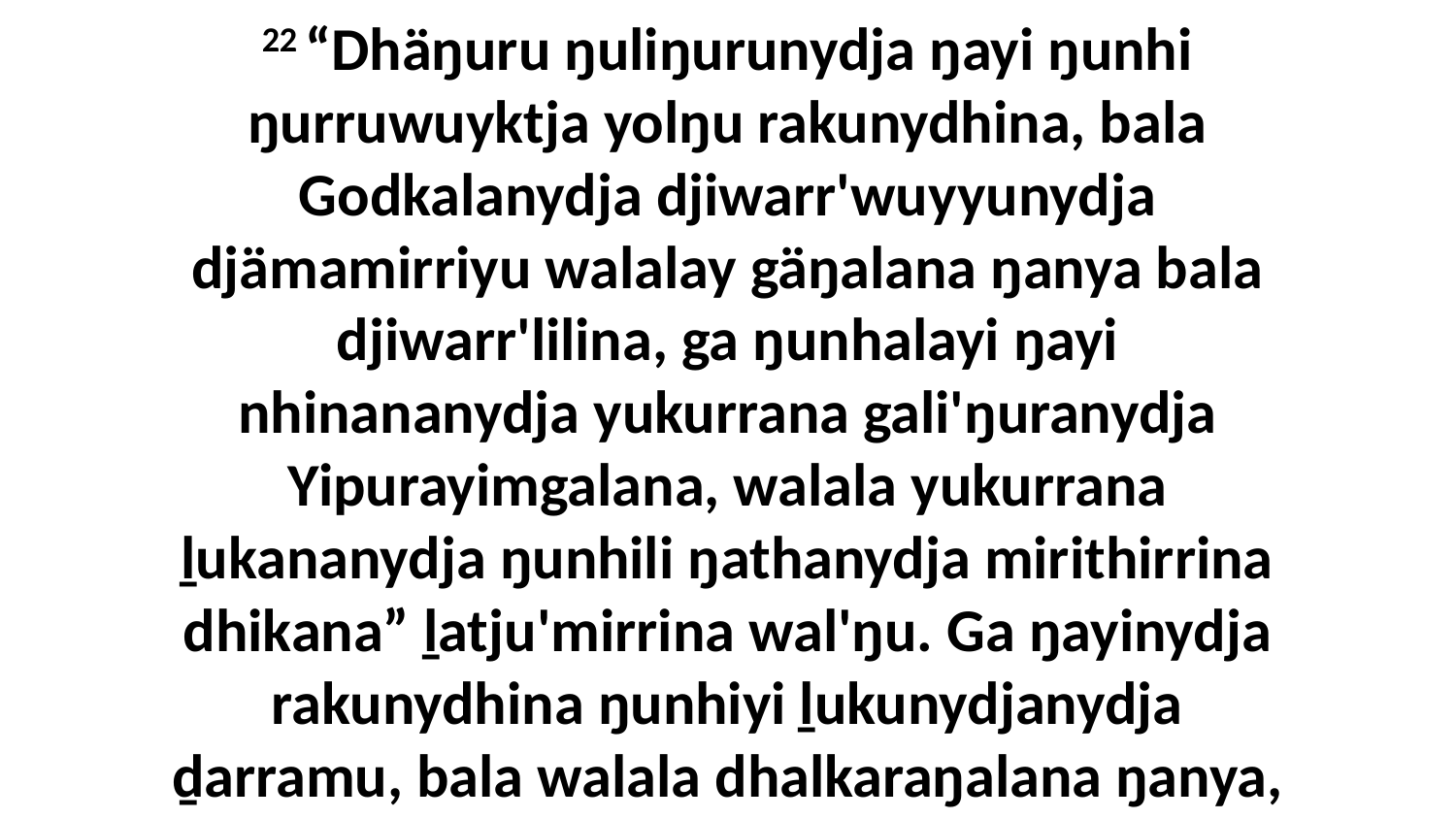

22 “Dhäŋuru ŋuliŋurunydja ŋayi ŋunhi ŋurruwuyktja yolŋu rakunydhina, bala Godkalanydja djiwarr'wuyyunydja djämamirriyu walalay gäŋalana ŋanya bala djiwarr'lilina, ga ŋunhalayi ŋayi nhinananydja yukurrana gali'ŋuranydja Yipurayimgalana, walala yukurrana ḻukananydja ŋunhili ŋathanydja mirithirrina dhikana” ḻatju'mirrina wal'ŋu. Ga ŋayinydja rakunydhina ŋunhiyi ḻukunydjanydja ḏarramu, bala walala dhalkaraŋalana ŋanya,